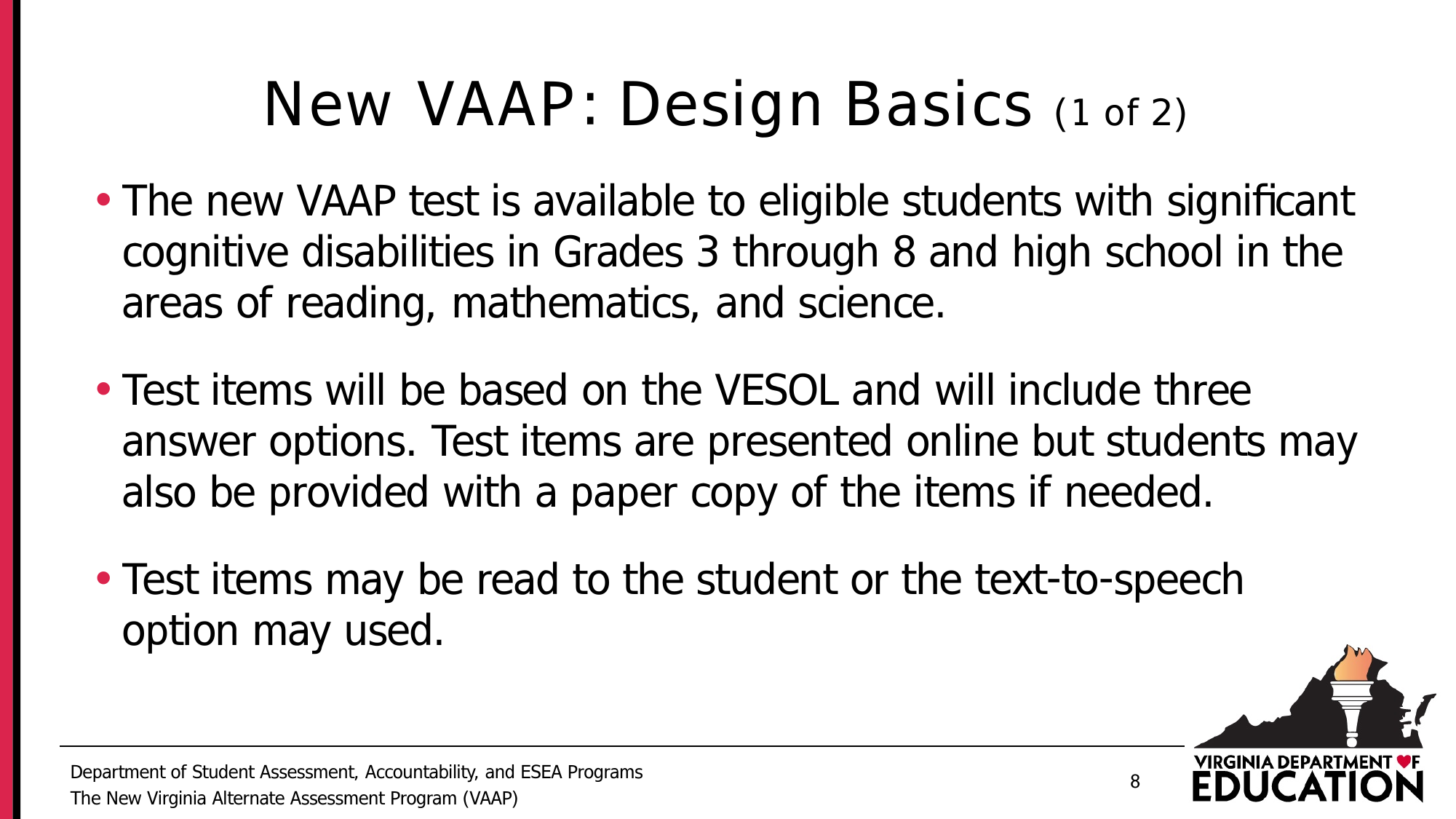

8
# New VAAP: Design Basics (1 of 2)
The new VAAP test is available to eligible students with significant cognitive disabilities in Grades 3 through 8 and high school in the areas of reading, mathematics, and science.
Test items will be based on the VESOL and will include three answer options. Test items are presented online but students may also be provided with a paper copy of the items if needed.
Test items may be read to the student or the text-to-speech option may used.